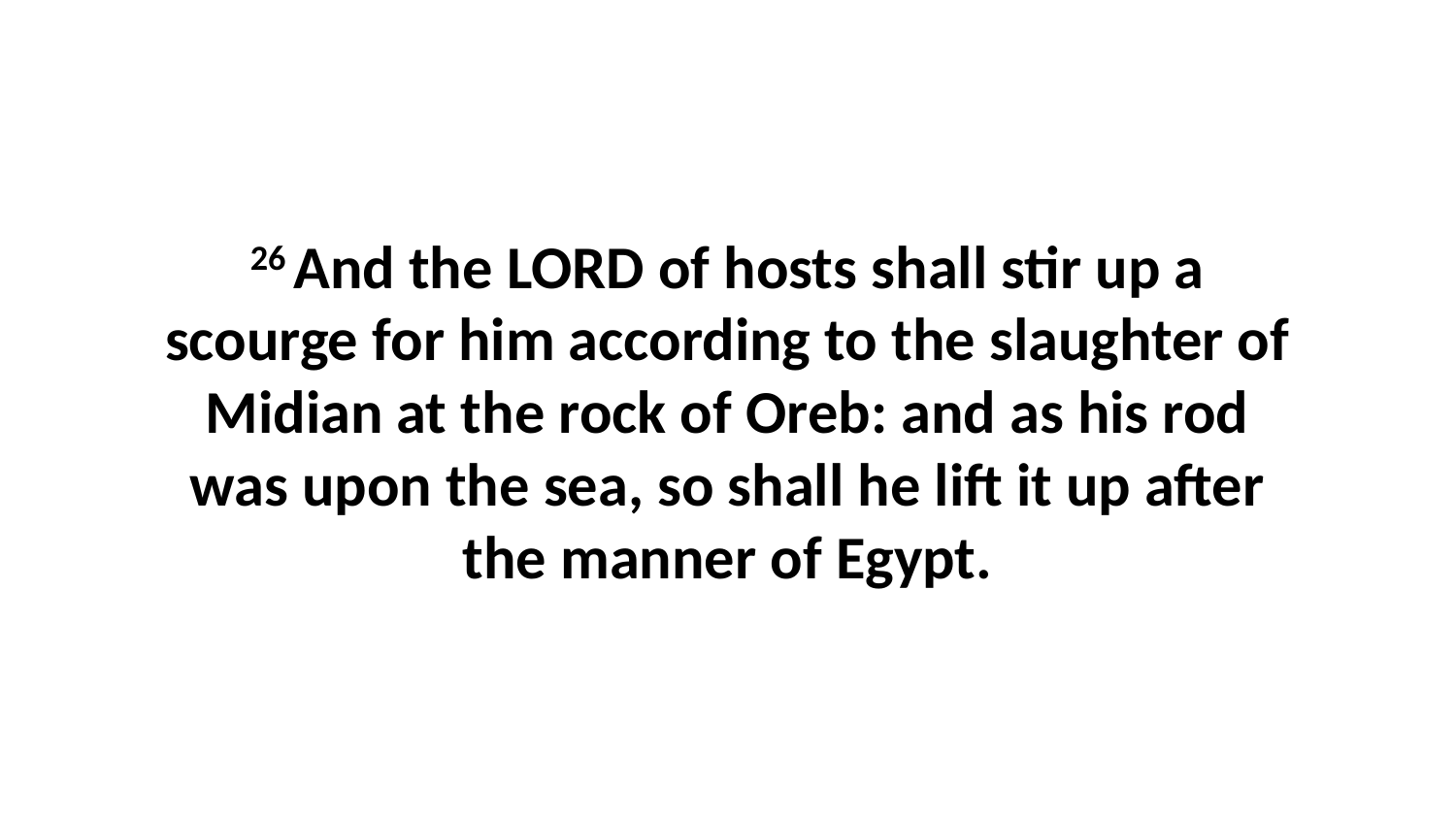

26 And the LORD of hosts shall stir up a scourge for him according to the slaughter of Midian at the rock of Oreb: and as his rod was upon the sea, so shall he lift it up after the manner of Egypt.